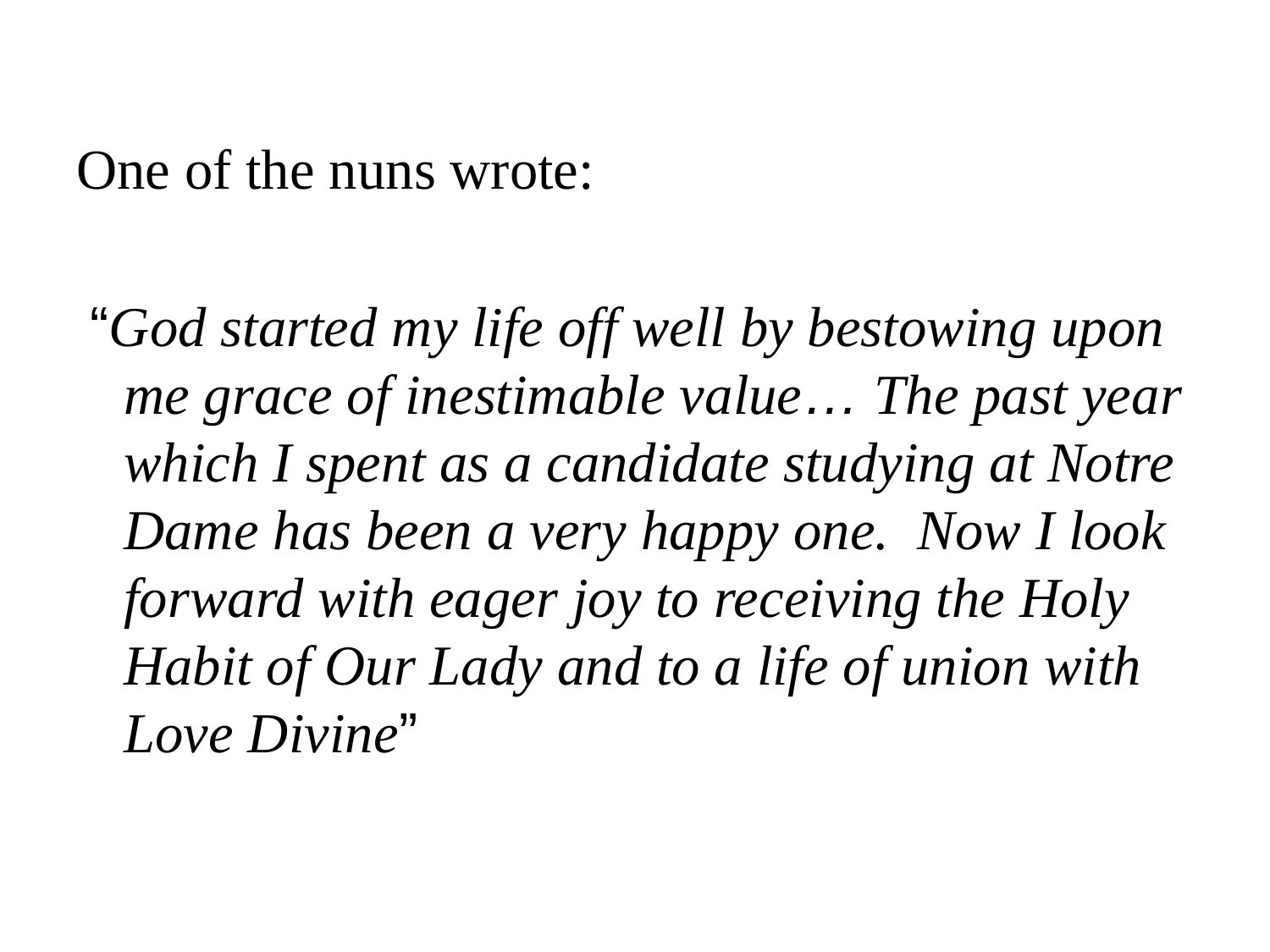

One of the nuns wrote:

 “God started my life off well by bestowing upon me grace of inestimable value… The past year which I spent as a candidate studying at Notre Dame has been a very happy one.  Now I look forward with eager joy to receiving the Holy Habit of Our Lady and to a life of union with Love Divine”